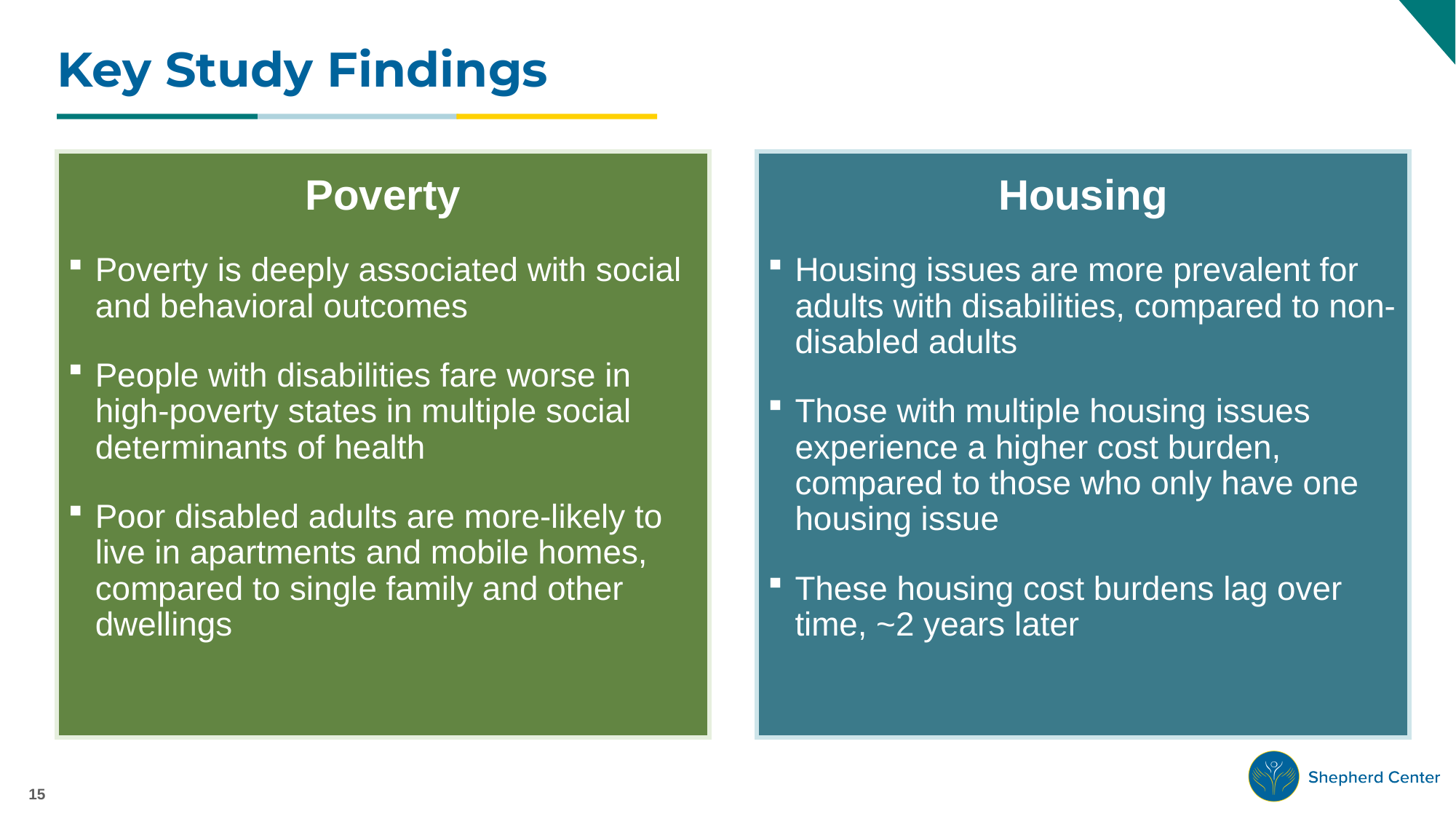

# Key Study Findings
Poverty
Poverty is deeply associated with social and behavioral outcomes
People with disabilities fare worse in high-poverty states in multiple social determinants of health
Poor disabled adults are more-likely to live in apartments and mobile homes, compared to single family and other dwellings
Housing
Housing issues are more prevalent for adults with disabilities, compared to non-disabled adults
Those with multiple housing issues experience a higher cost burden, compared to those who only have one housing issue
These housing cost burdens lag over time, ~2 years later